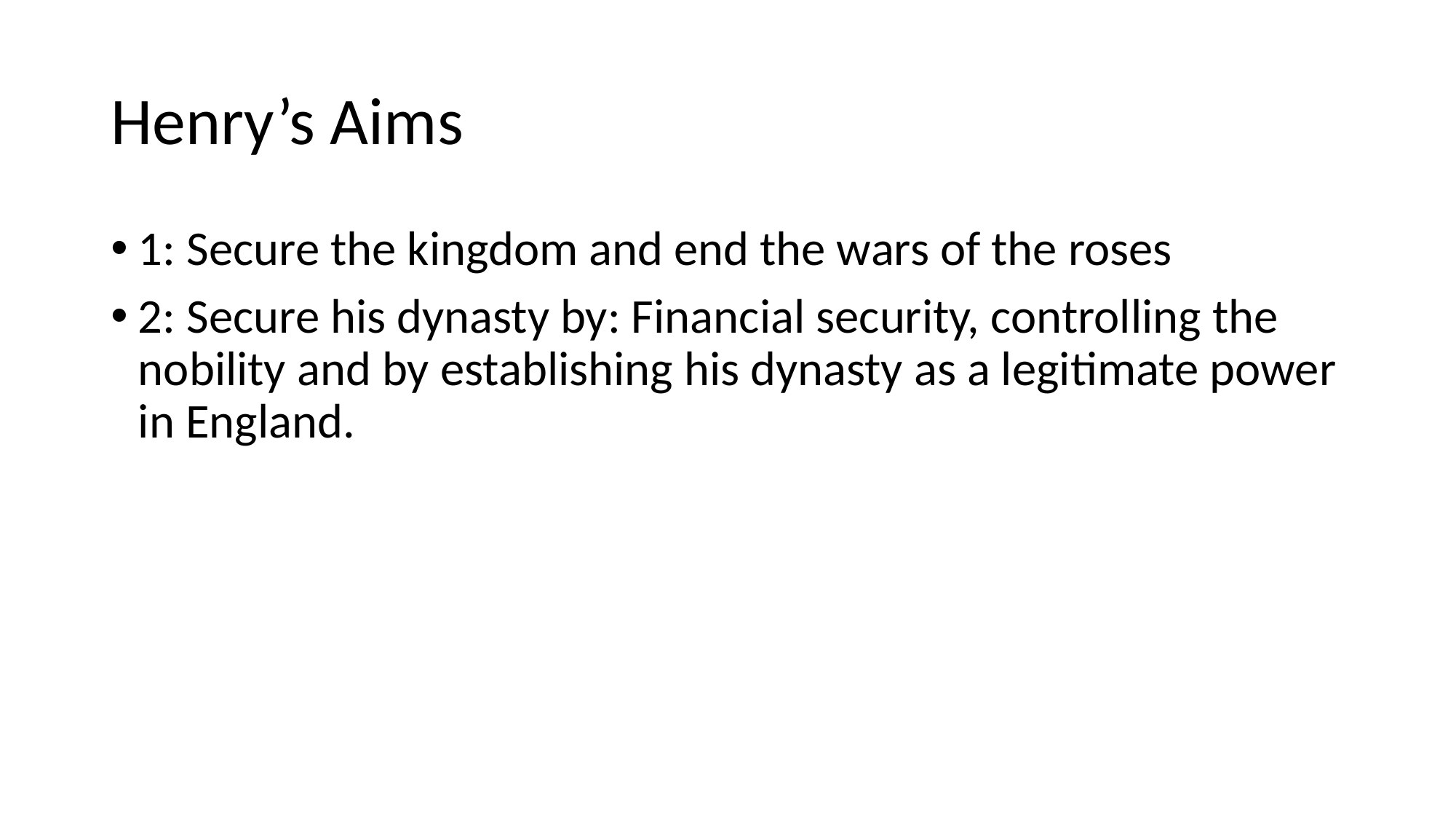

# Henry’s Aims
1: Secure the kingdom and end the wars of the roses
2: Secure his dynasty by: Financial security, controlling the nobility and by establishing his dynasty as a legitimate power in England.